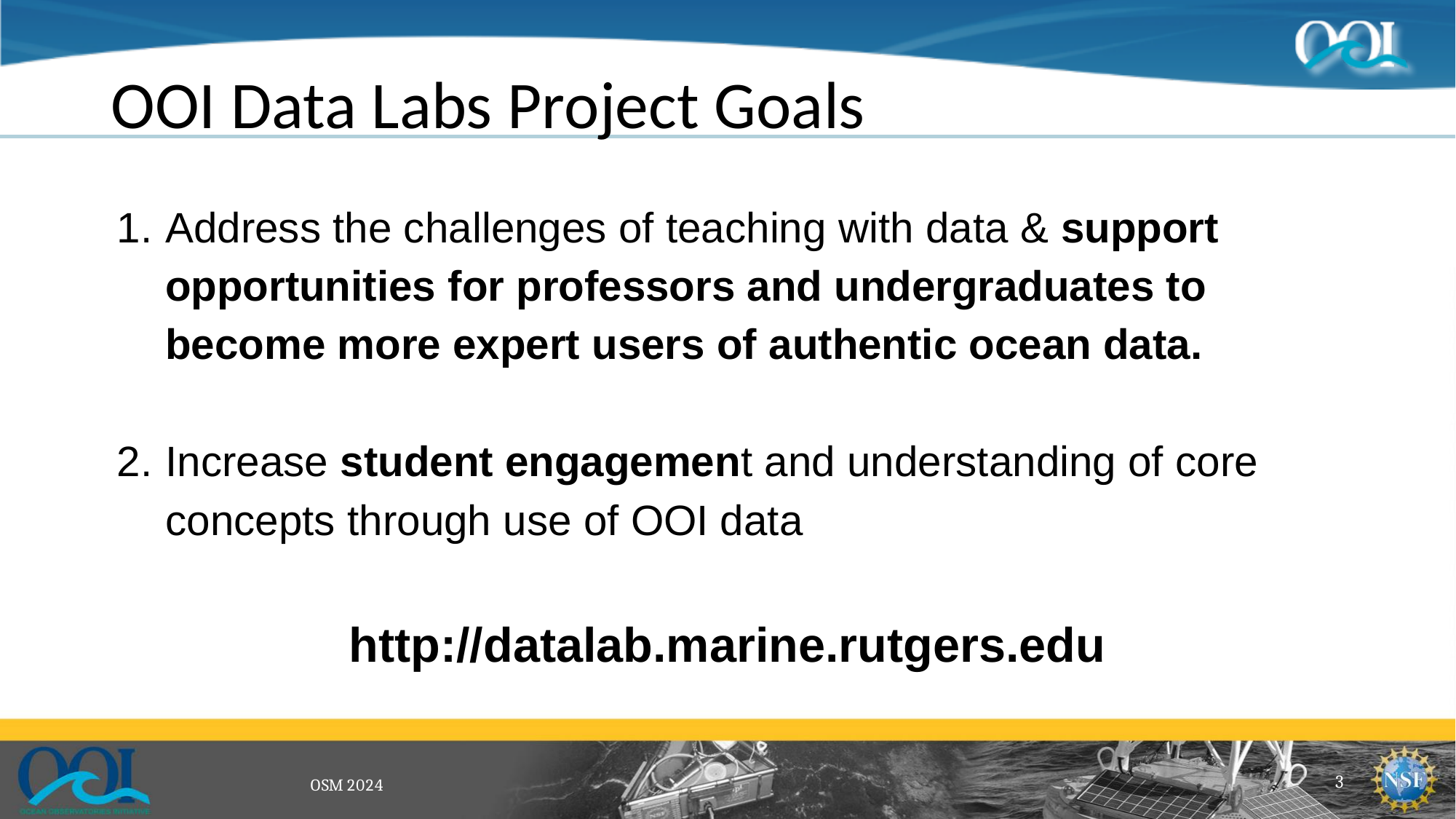

# OOI Data Labs Project Goals
Address the challenges of teaching with data & support opportunities for professors and undergraduates to become more expert users of authentic ocean data.

Increase student engagement and understanding of core concepts through use of OOI data

http://datalab.marine.rutgers.edu

3
OSM 2024